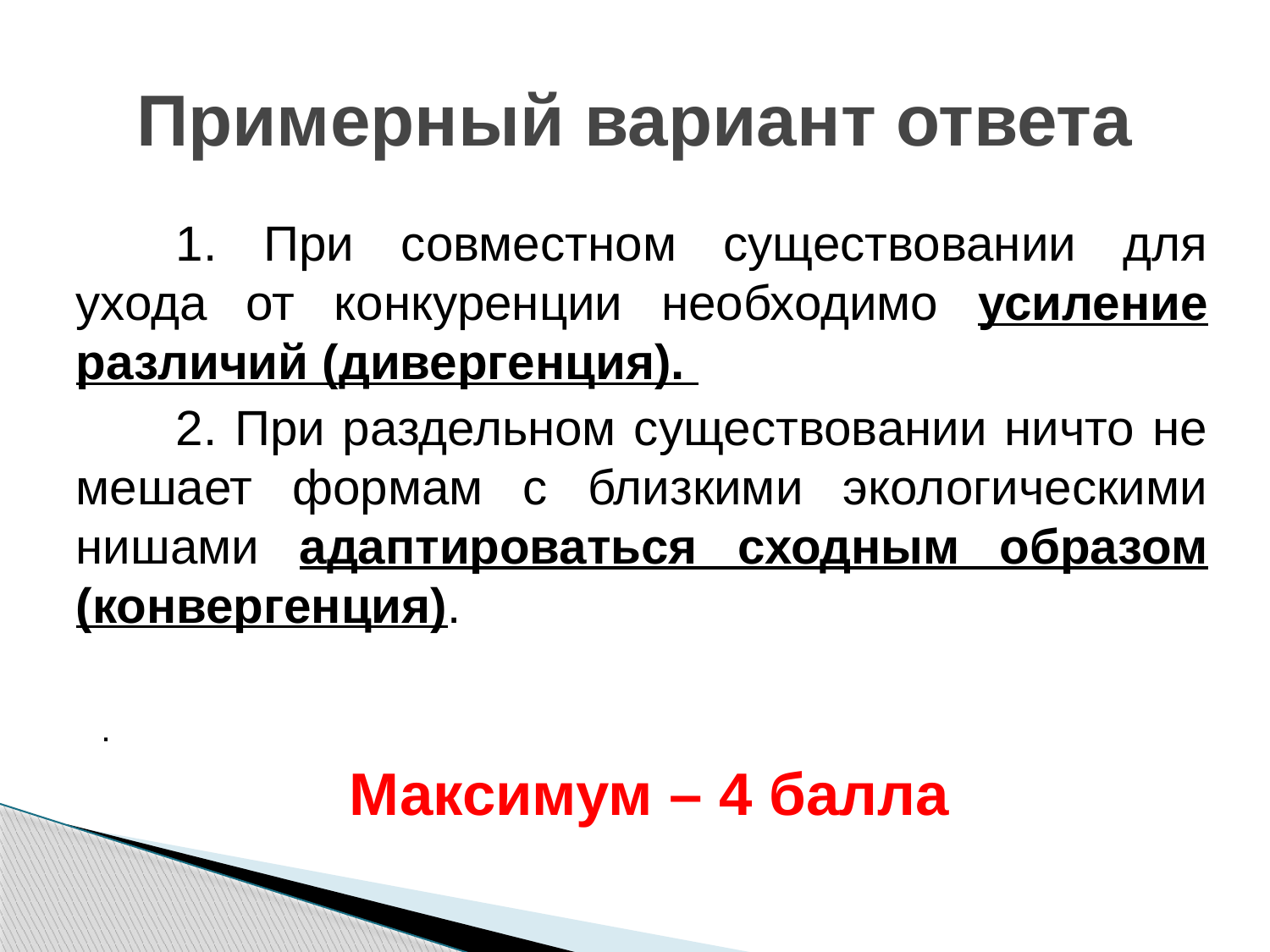

# Примерный вариант ответа
1. При совместном существовании для ухода от конкуренции необходимо усиление различий (дивергенция).
2. При раздельном существовании ничто не мешает формам с близкими экологическими нишами адаптироваться сходным образом (конвергенция).

 .
Максимум – 4 балла